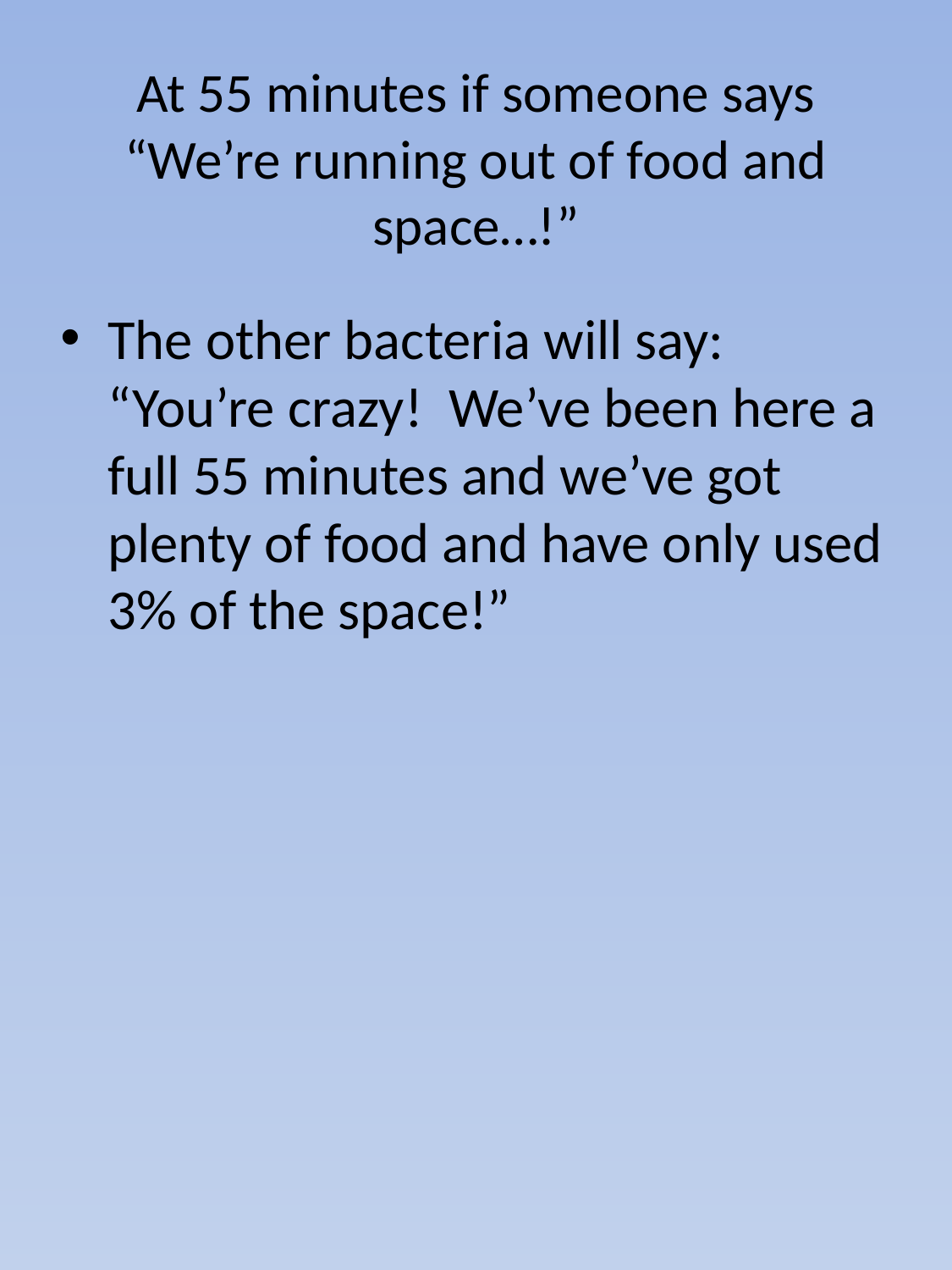

# At 55 minutes if someone says “We’re running out of food and space…!”
The other bacteria will say:  “You’re crazy!  We’ve been here a full 55 minutes and we’ve got plenty of food and have only used 3% of the space!”